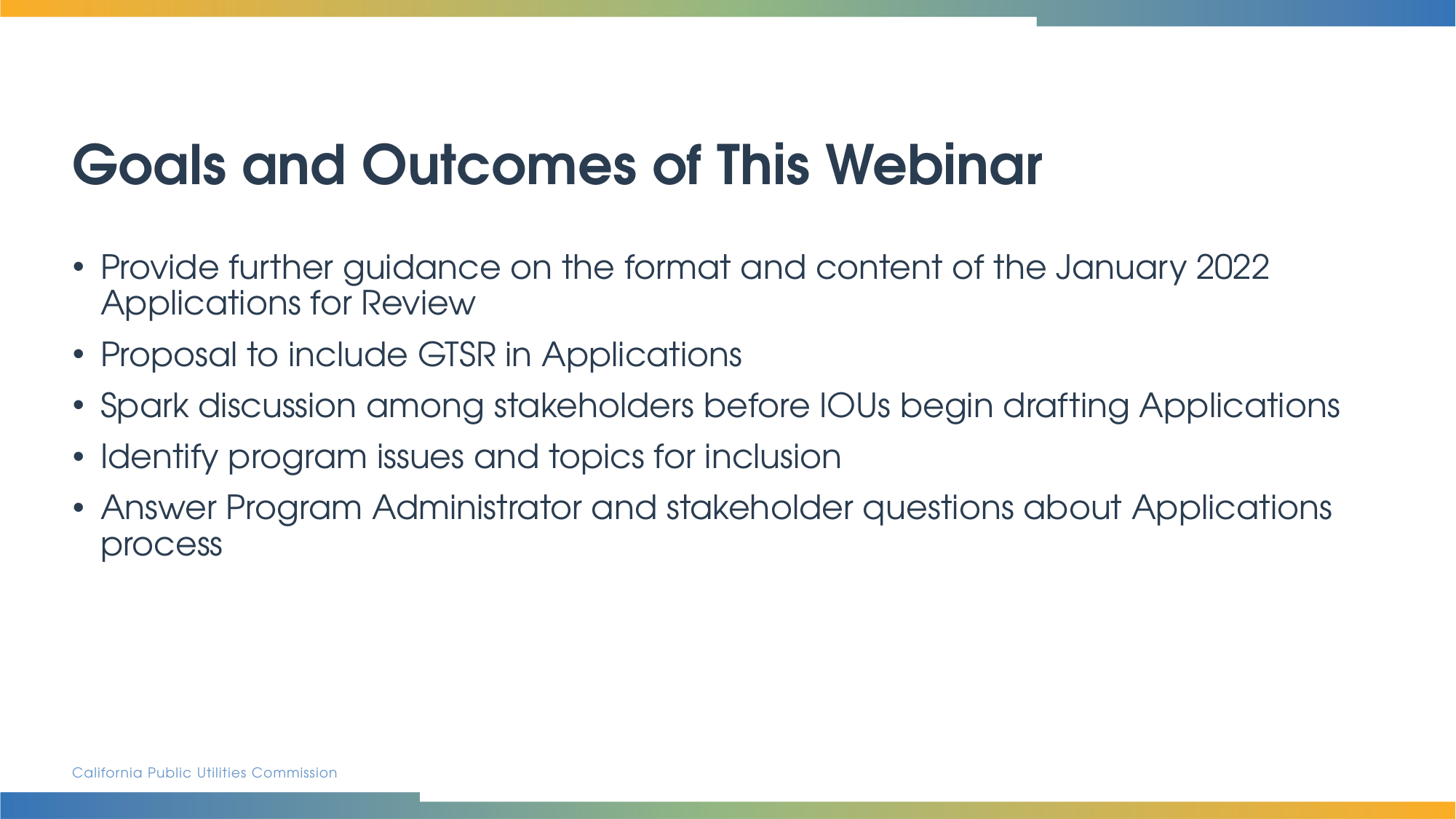

# Goals and Outcomes of This Webinar
Provide further guidance on the format and content of the January 2022 Applications for Review
Proposal to include GTSR in Applications
Spark discussion among stakeholders before IOUs begin drafting Applications
Identify program issues and topics for inclusion
Answer Program Administrator and stakeholder questions about Applications process